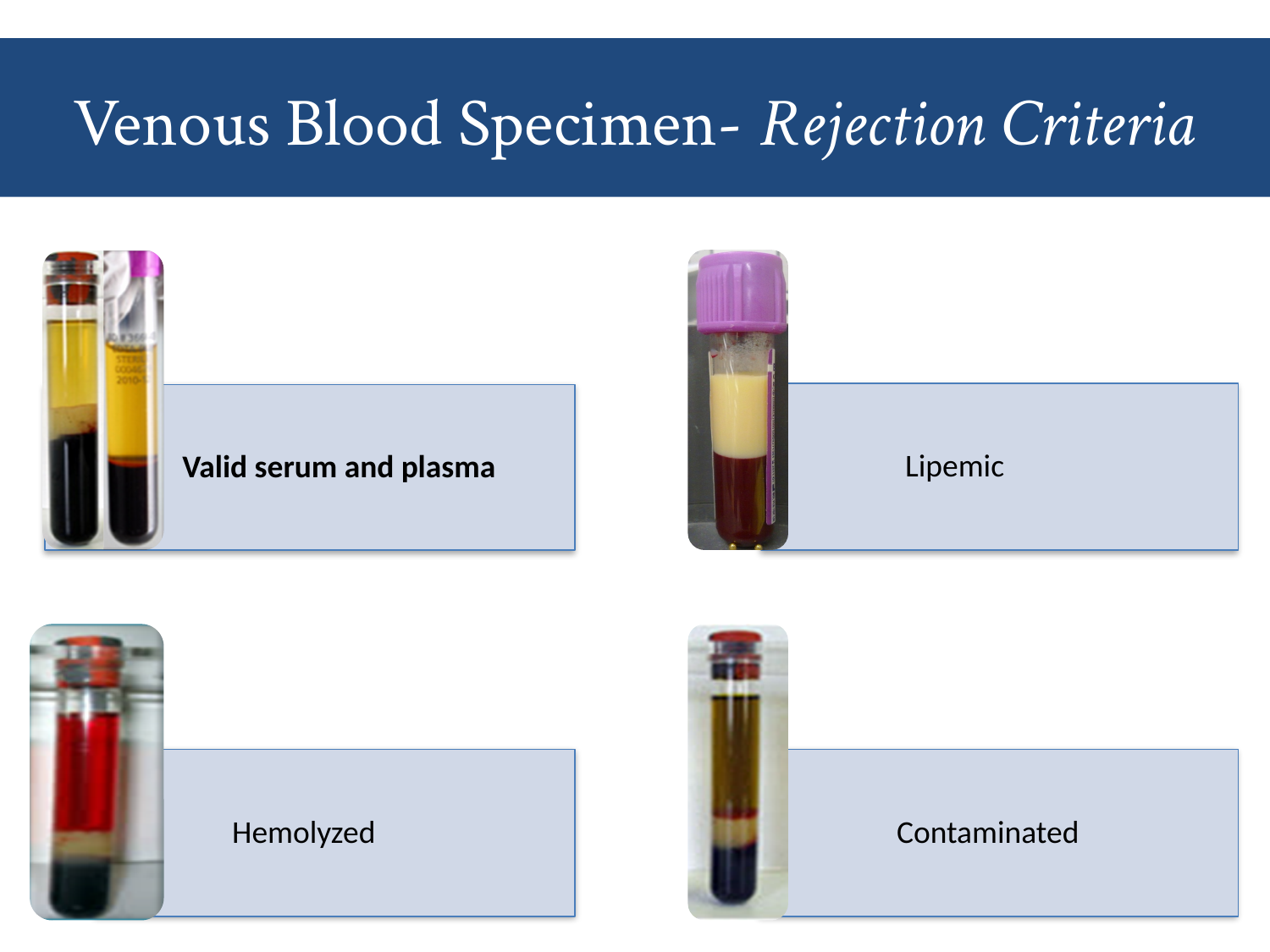

# Venous Blood Specimen- Rejection Criteria

 Lipemic
Valid serum and plasma

Hemolyzed
Contaminated